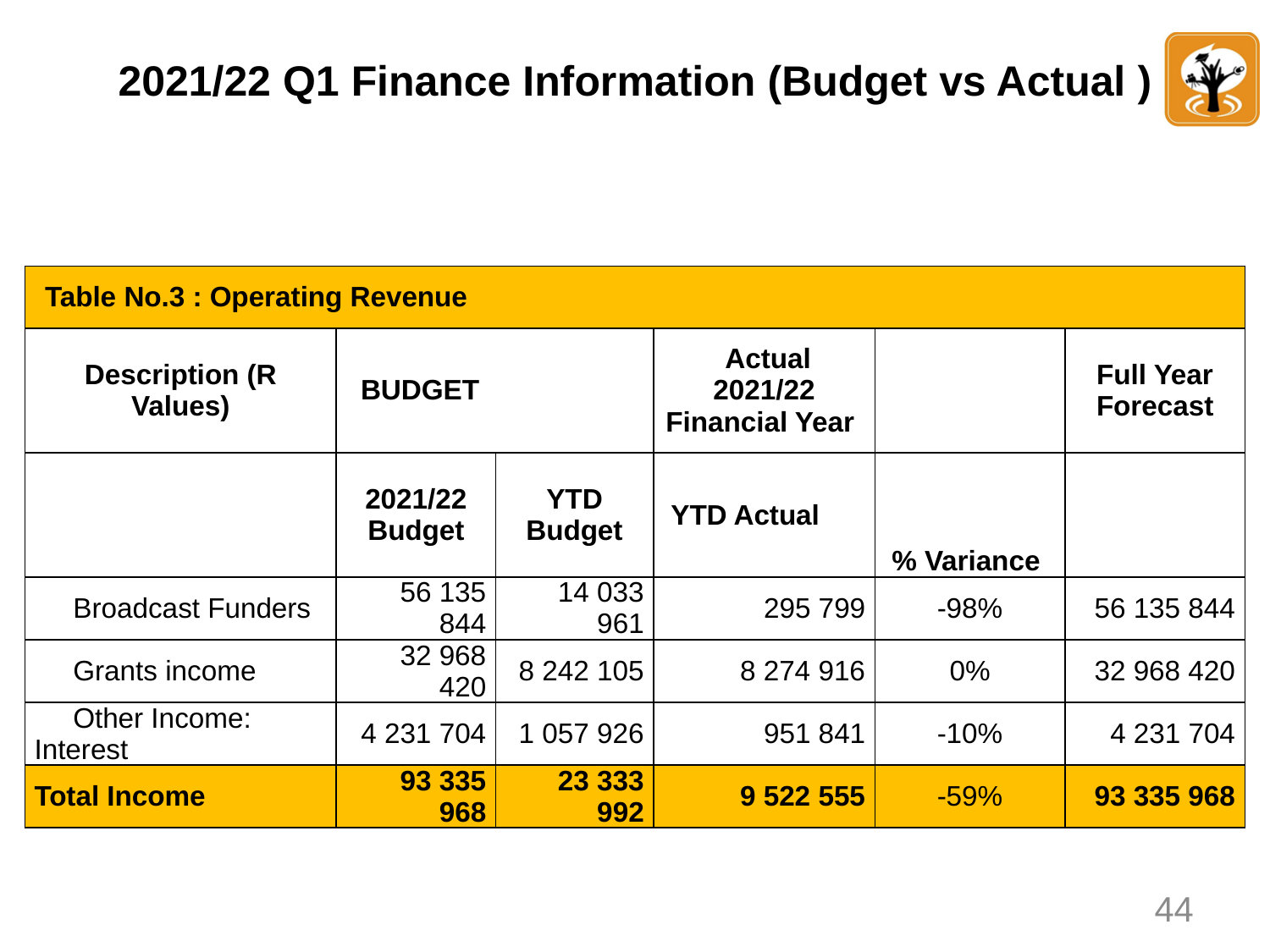

# 2021/22 Q1 Finance Information (Budget vs Actual )
| Table No.3 : Operating Revenue |  |  |  |  |  |
| --- | --- | --- | --- | --- | --- |
| Description (R Values) | BUDGET |  | Actual 2021/22 Financial Year |  | Full Year Forecast |
|  | 2021/22 Budget | YTD Budget | YTD Actual | % Variance |  |
| Broadcast Funders | 56 135 844 | 14 033 961 | 295 799 | -98% | 56 135 844 |
| Grants income | 32 968 420 | 8 242 105 | 8 274 916 | 0% | 32 968 420 |
| Other Income: Interest | 4 231 704 | 1 057 926 | 951 841 | -10% | 4 231 704 |
| Total Income | 93 335 968 | 23 333 992 | 9 522 555 | -59% | 93 335 968 |
|  |
| --- |
44